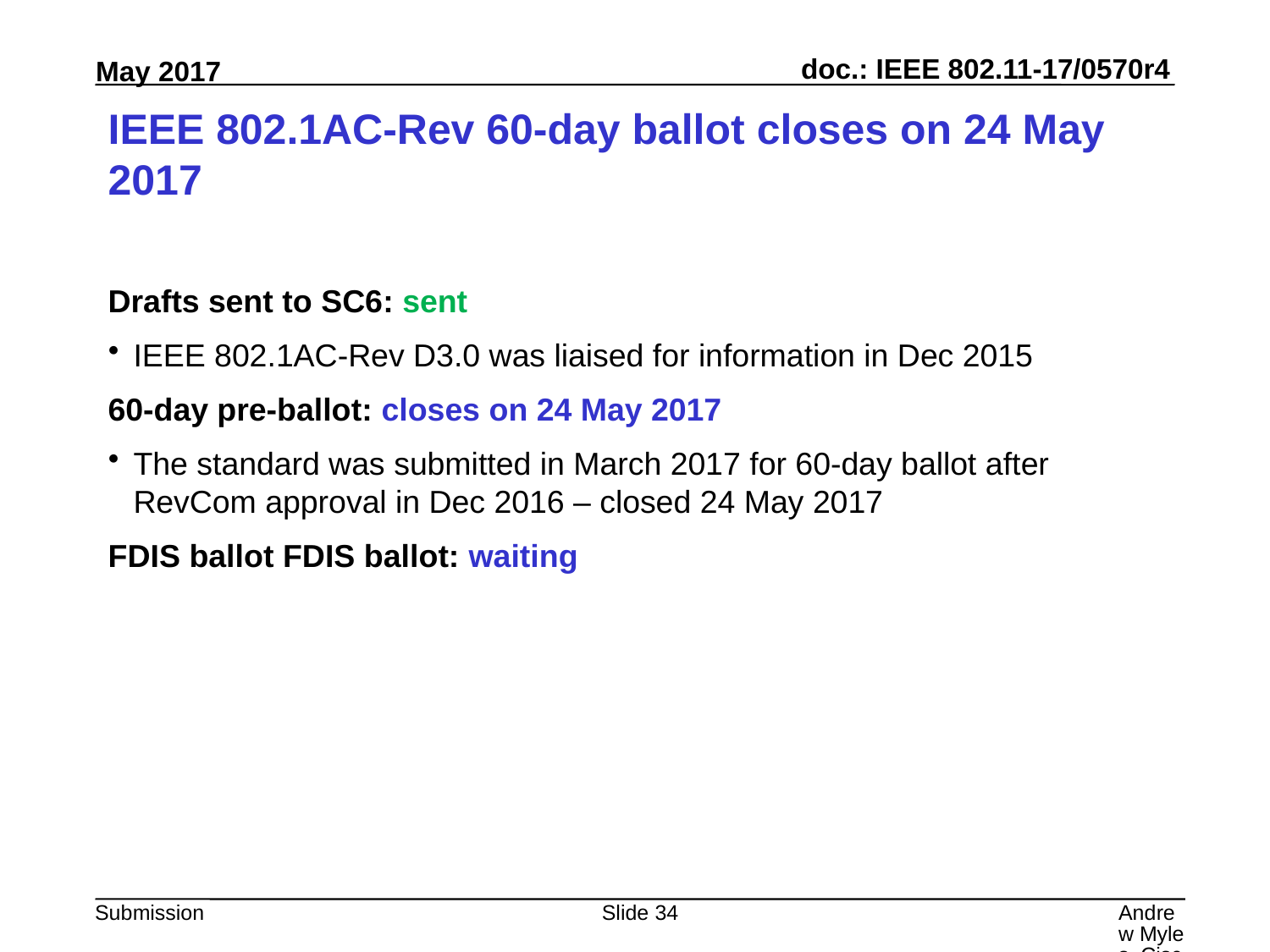

# IEEE 802.1AC-Rev 60-day ballot closes on 24 May 2017
Drafts sent to SC6: sent
IEEE 802.1AC-Rev D3.0 was liaised for information in Dec 2015
60-day pre-ballot: closes on 24 May 2017
The standard was submitted in March 2017 for 60-day ballot after RevCom approval in Dec 2016 – closed 24 May 2017
FDIS ballot FDIS ballot: waiting
Slide 34
Andrew Myles, Cisco